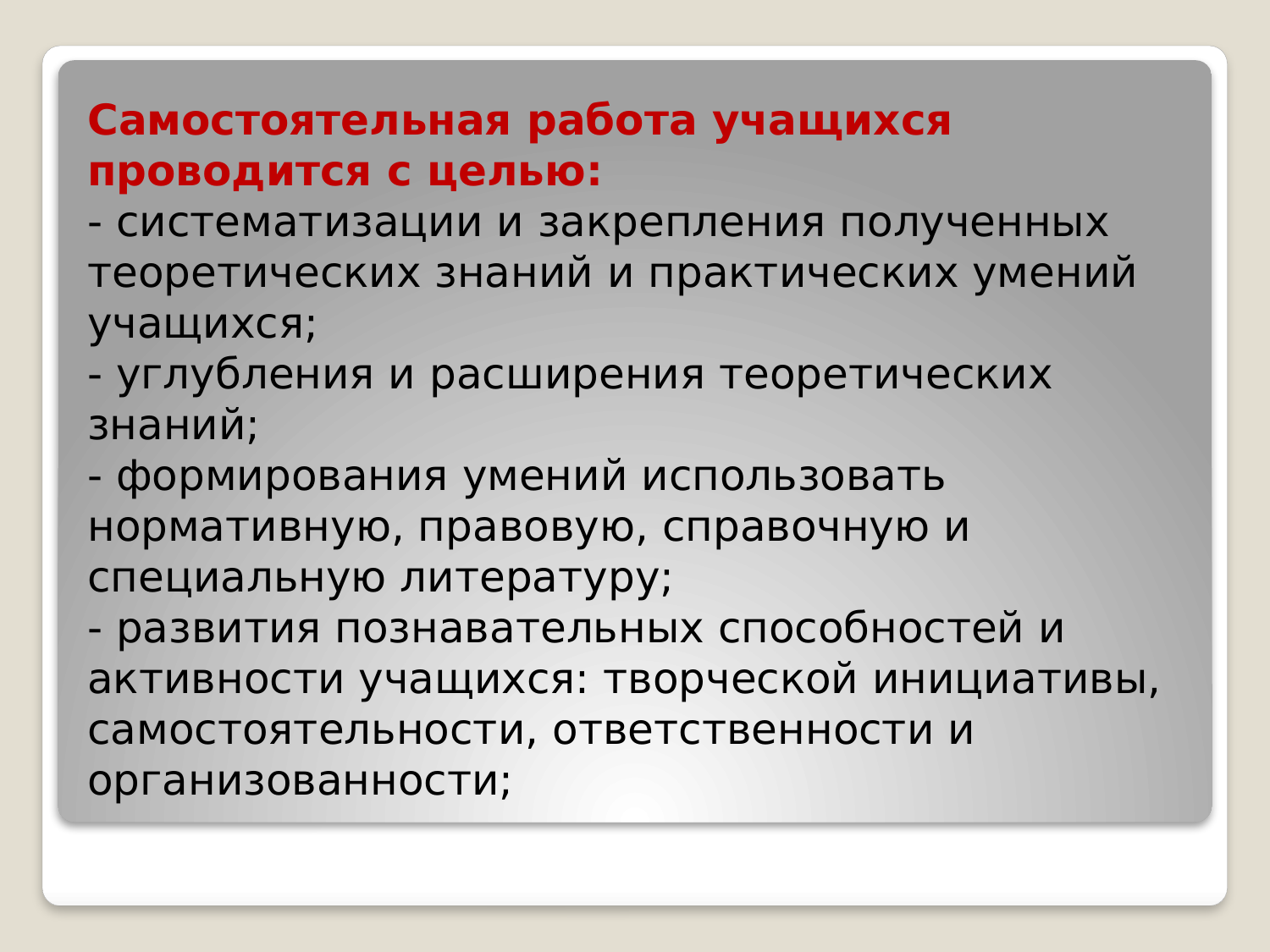

Самостоятельная работа учащихся  проводится с целью:
- систематизации и закрепления полученных теоретических знаний и практических умений учащихся;
- углубления и расширения теоретических знаний;
- формирования умений использовать нормативную, правовую, справочную и специальную литературу;
- развития познавательных способностей и активности учащихся: творческой инициативы, самостоятельности, ответственности и организованности;
#